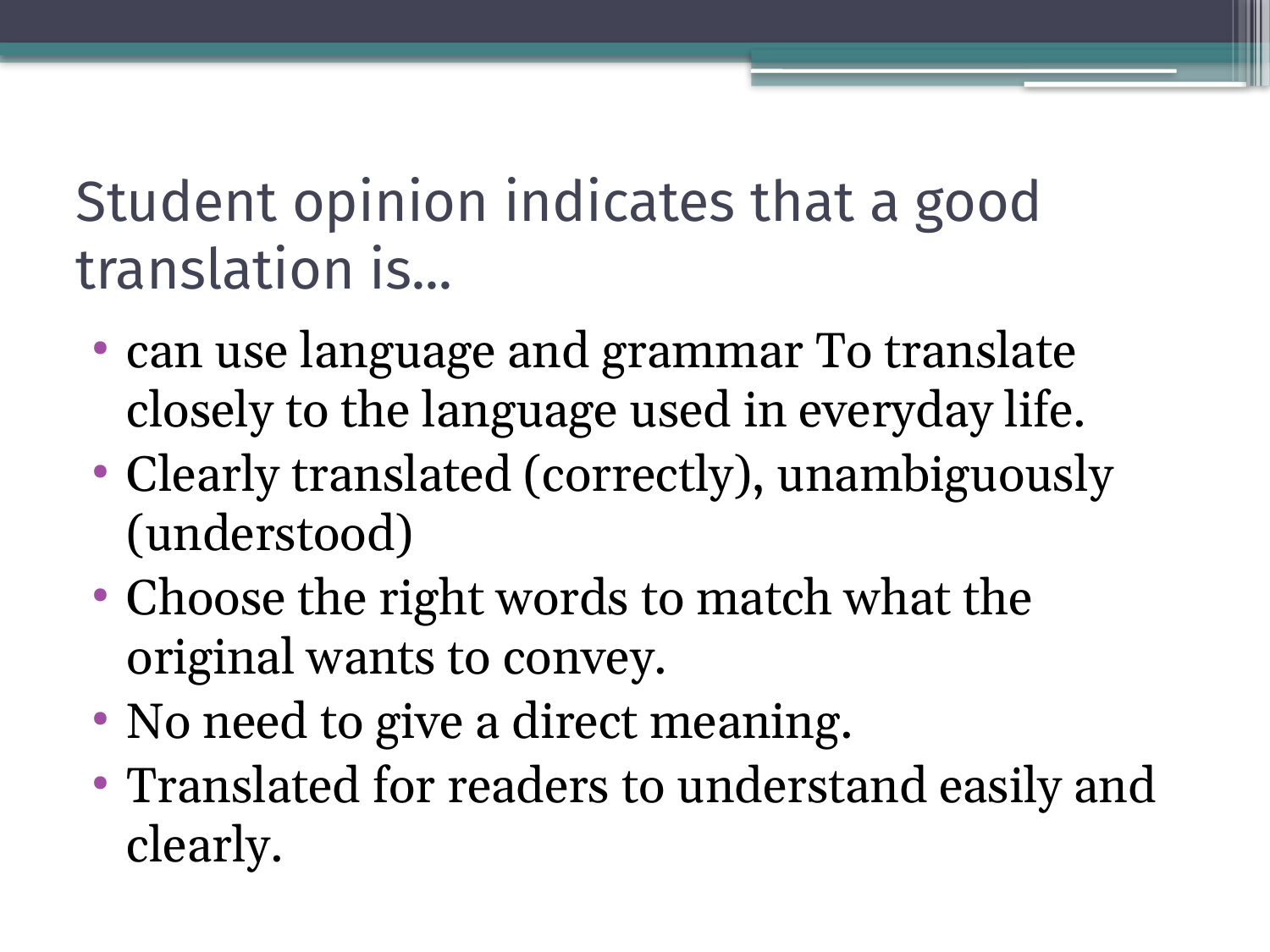

# Student opinion indicates that a good translation is...
can use language and grammar To translate closely to the language used in everyday life.
Clearly translated (correctly), unambiguously (understood)
Choose the right words to match what the original wants to convey.
No need to give a direct meaning.
Translated for readers to understand easily and clearly.